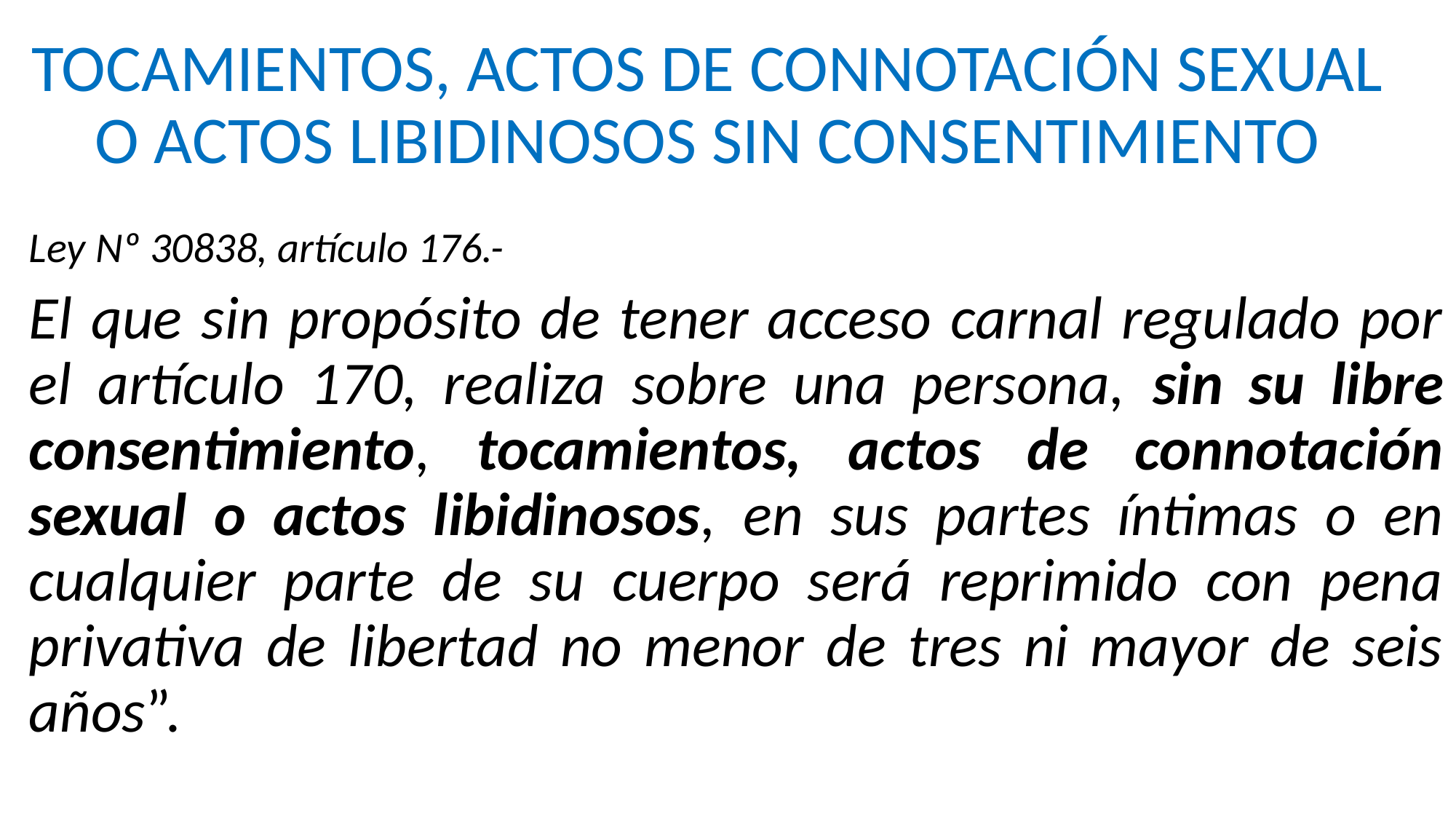

# TOCAMIENTOS, ACTOS DE CONNOTACIÓN SEXUAL O ACTOS LIBIDINOSOS SIN CONSENTIMIENTO
Ley Nº 30838, artículo 176.-
El que sin propósito de tener acceso carnal regulado por el artículo 170, realiza sobre una persona, sin su libre consentimiento, tocamientos, actos de connotación sexual o actos libidinosos, en sus partes íntimas o en cualquier parte de su cuerpo será reprimido con pena privativa de libertad no menor de tres ni mayor de seis años”.